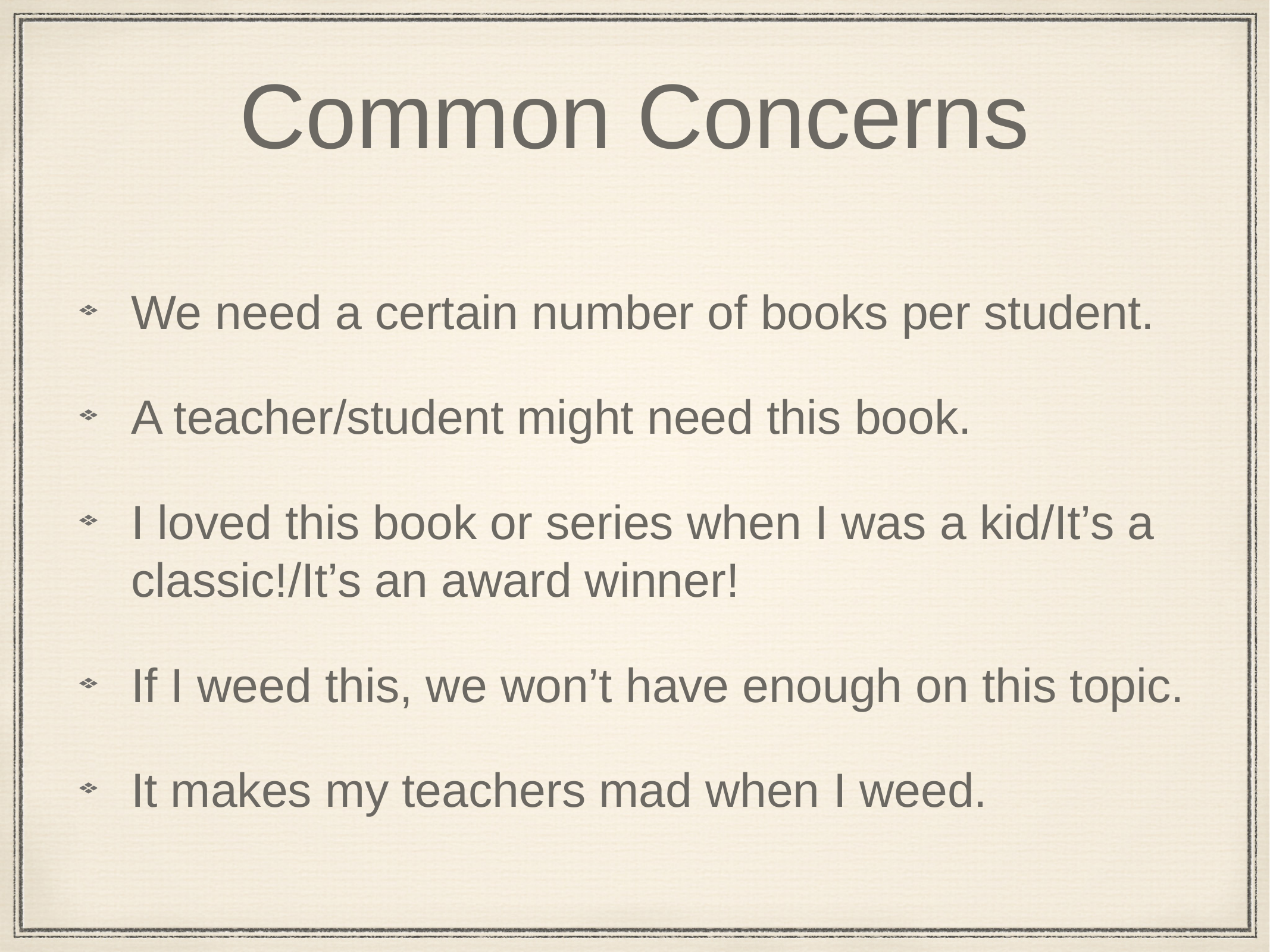

# Common Concerns
We need a certain number of books per student.
A teacher/student might need this book.
I loved this book or series when I was a kid/It’s a classic!/It’s an award winner!
If I weed this, we won’t have enough on this topic.
It makes my teachers mad when I weed.